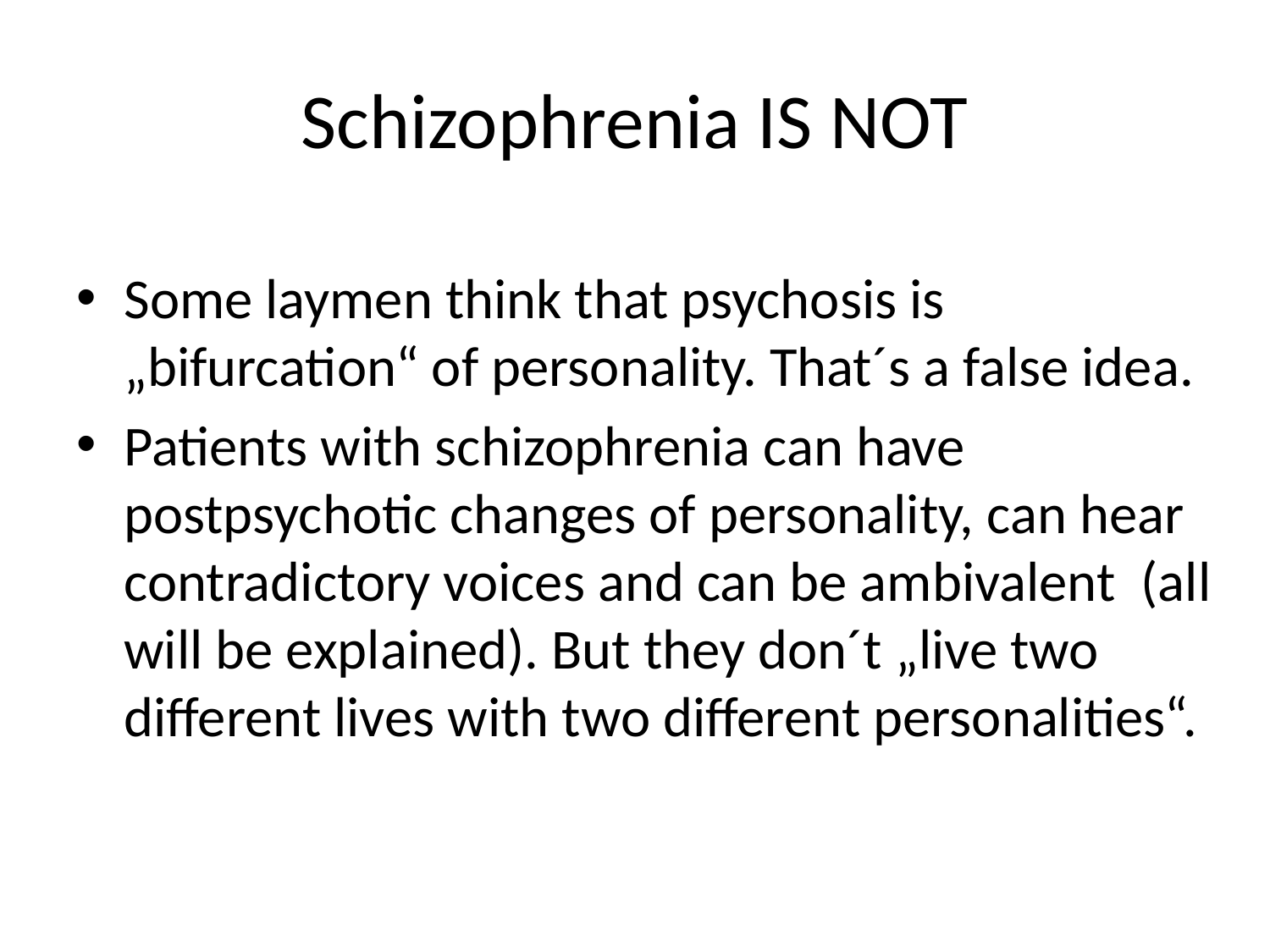

# Schizophrenia IS NOT
Some laymen think that psychosis is „bifurcation“ of personality. That´s a false idea.
Patients with schizophrenia can have postpsychotic changes of personality, can hear contradictory voices and can be ambivalent  (all will be explained). But they don´t „live two different lives with two different personalities“.